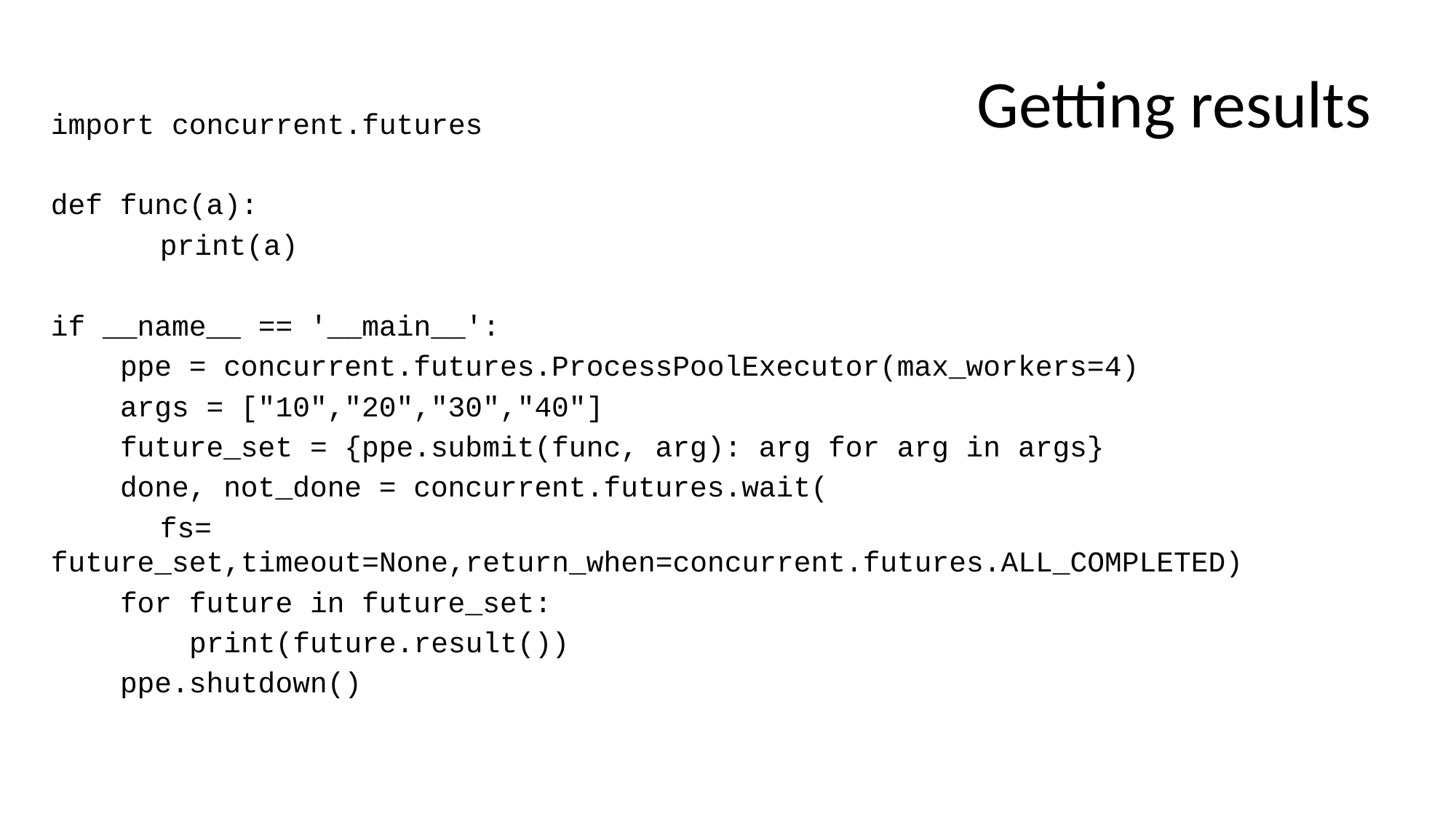

# Getting results
import concurrent.futures

def func(a):
	print(a)

if __name__ == '__main__':
    ppe = concurrent.futures.ProcessPoolExecutor(max_workers=4)
    args = ["10","20","30","40"]
    future_set = {ppe.submit(func, arg): arg for arg in args}
    done, not_done = concurrent.futures.wait(
	fs= future_set,timeout=None,return_when=concurrent.futures.ALL_COMPLETED)
    for future in future_set:
        print(future.result())
    ppe.shutdown()